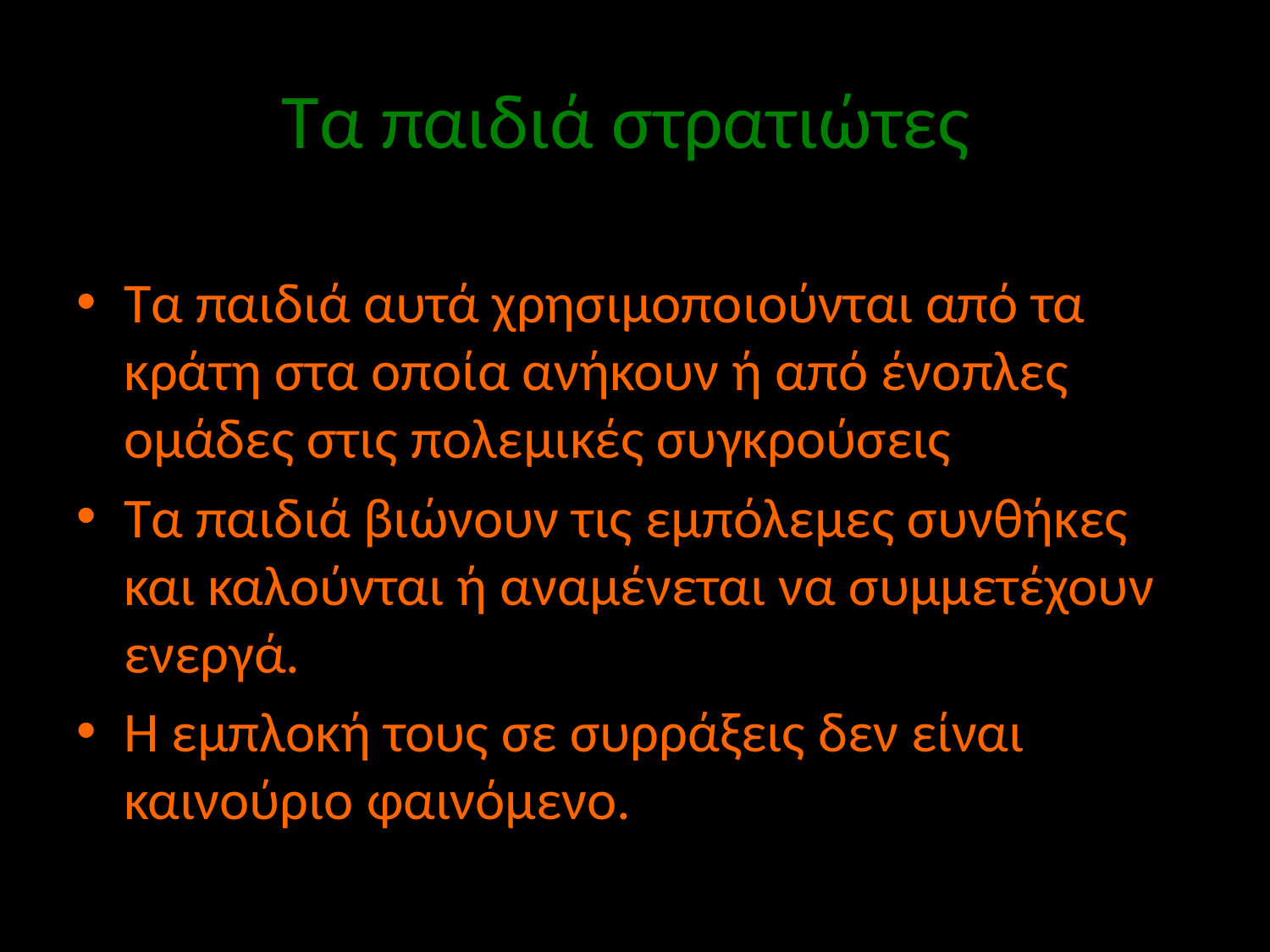

# Τα παιδιά στρατιώτες
Τα παιδιά αυτά χρησιμοποιούνται από τα κράτη στα οποία ανήκουν ή από ένοπλες ομάδες στις πολεμικές συγκρούσεις
Τα παιδιά βιώνουν τις εμπόλεμες συνθήκες και καλούνται ή αναμένεται να συμμετέχουν ενεργά.
Η εμπλοκή τους σε συρράξεις δεν είναι καινούριο φαινόμενο.